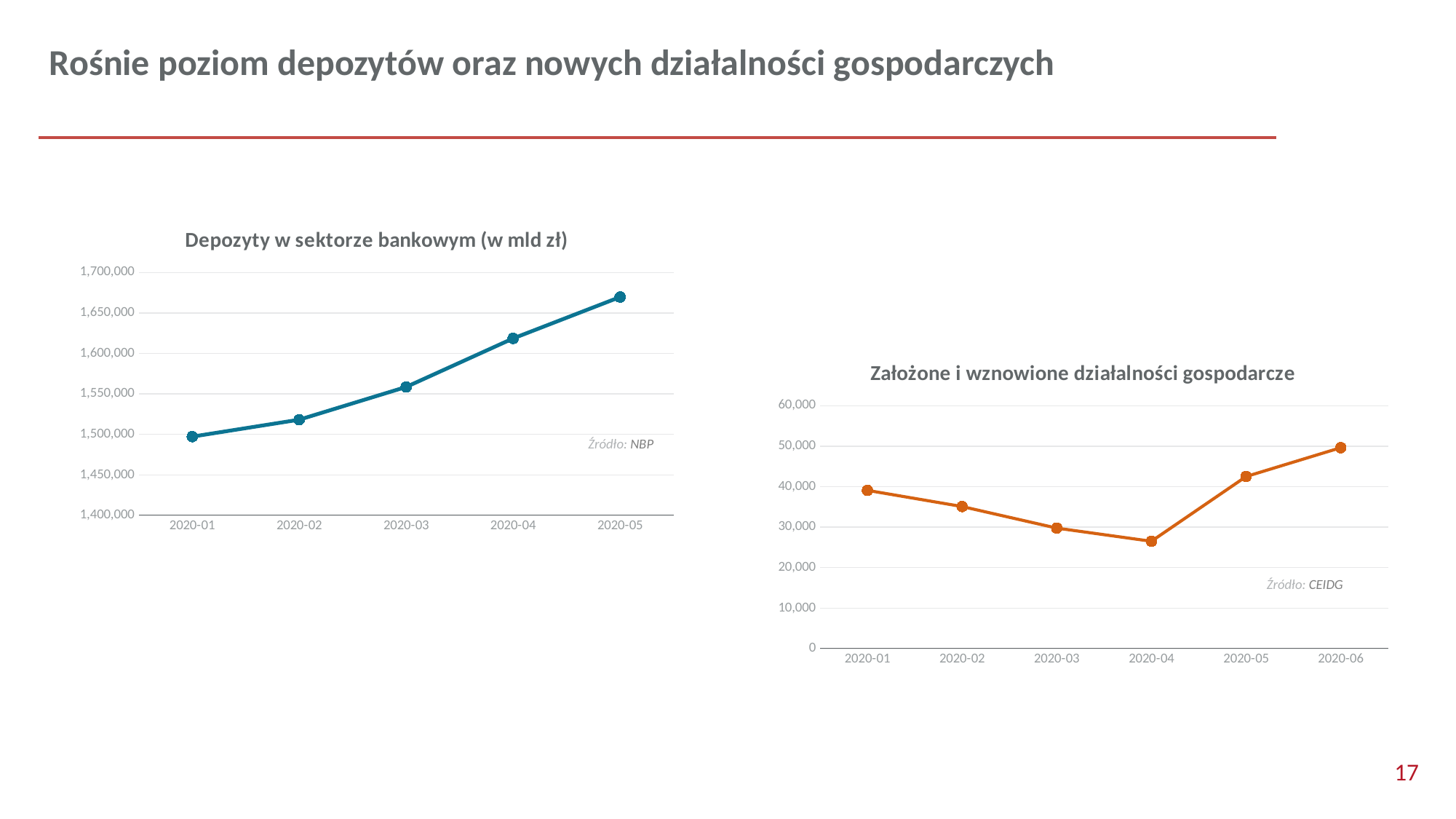

Rośnie poziom depozytów oraz nowych działalności gospodarczych

### Chart: Depozyty w sektorze bankowym (w mld zł)

| Category |  |
|---|---|
| 2020-01 | 1497223.0 |
| 2020-02 | 1518163.0 |
| 2020-03 | 1558536.0 |
| 2020-04 | 1618554.0 |
| 2020-05 | 1669640.0 |

### Chart: Założone i wznowione działalności gospodarcze

| Category |  |
|---|---|
| 2020-01 | 39083.0 |
| 2020-02 | 35087.0 |
| 2020-03 | 29755.0 |
| 2020-04 | 26505.0 |
| 2020-05 | 42505.0 |
| 2020-06 | 49633.0 |
Źródło: NBP
Źródło: CEIDG